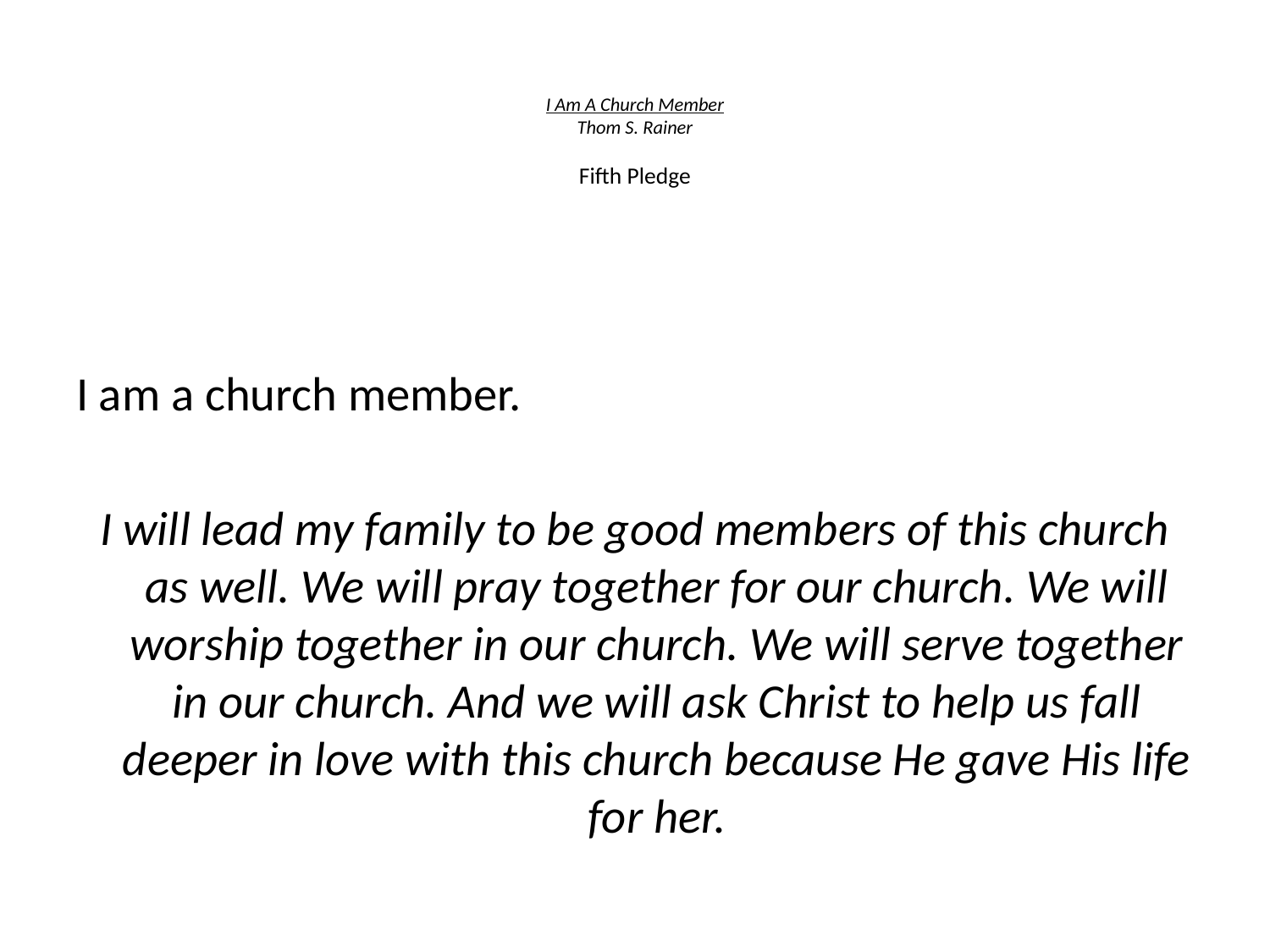

# I Am A Church Member Thom S. Rainer Fifth Pledge

I am a church member.

I will lead my family to be good members of this church as well. We will pray together for our church. We will worship together in our church. We will serve together in our church. And we will ask Christ to help us fall deeper in love with this church because He gave His life for her.